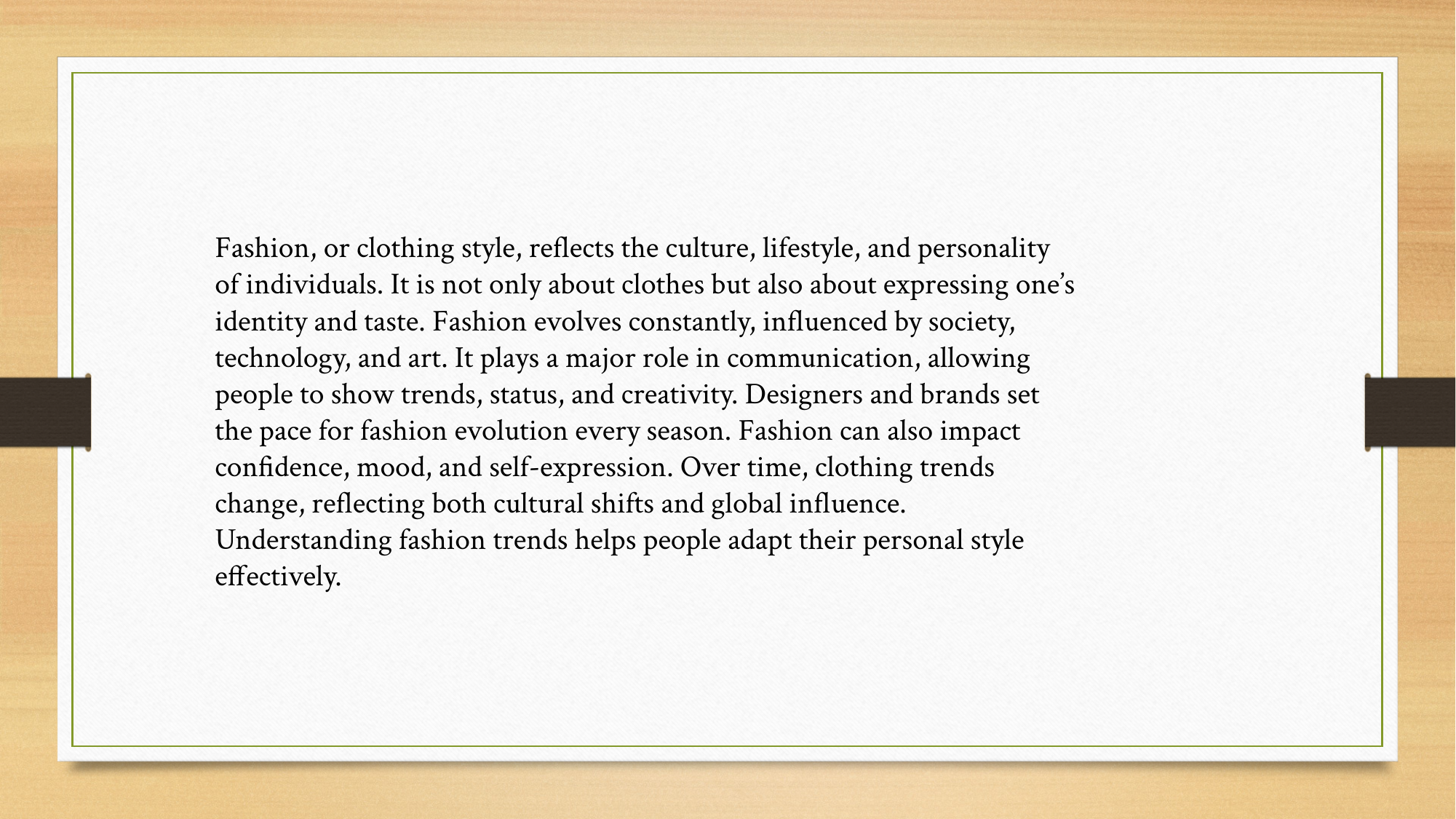

Fashion, or clothing style, reflects the culture, lifestyle, and personality of individuals. It is not only about clothes but also about expressing one’s identity and taste. Fashion evolves constantly, influenced by society, technology, and art. It plays a major role in communication, allowing people to show trends, status, and creativity. Designers and brands set the pace for fashion evolution every season. Fashion can also impact confidence, mood, and self-expression. Over time, clothing trends change, reflecting both cultural shifts and global influence. Understanding fashion trends helps people adapt their personal style effectively.